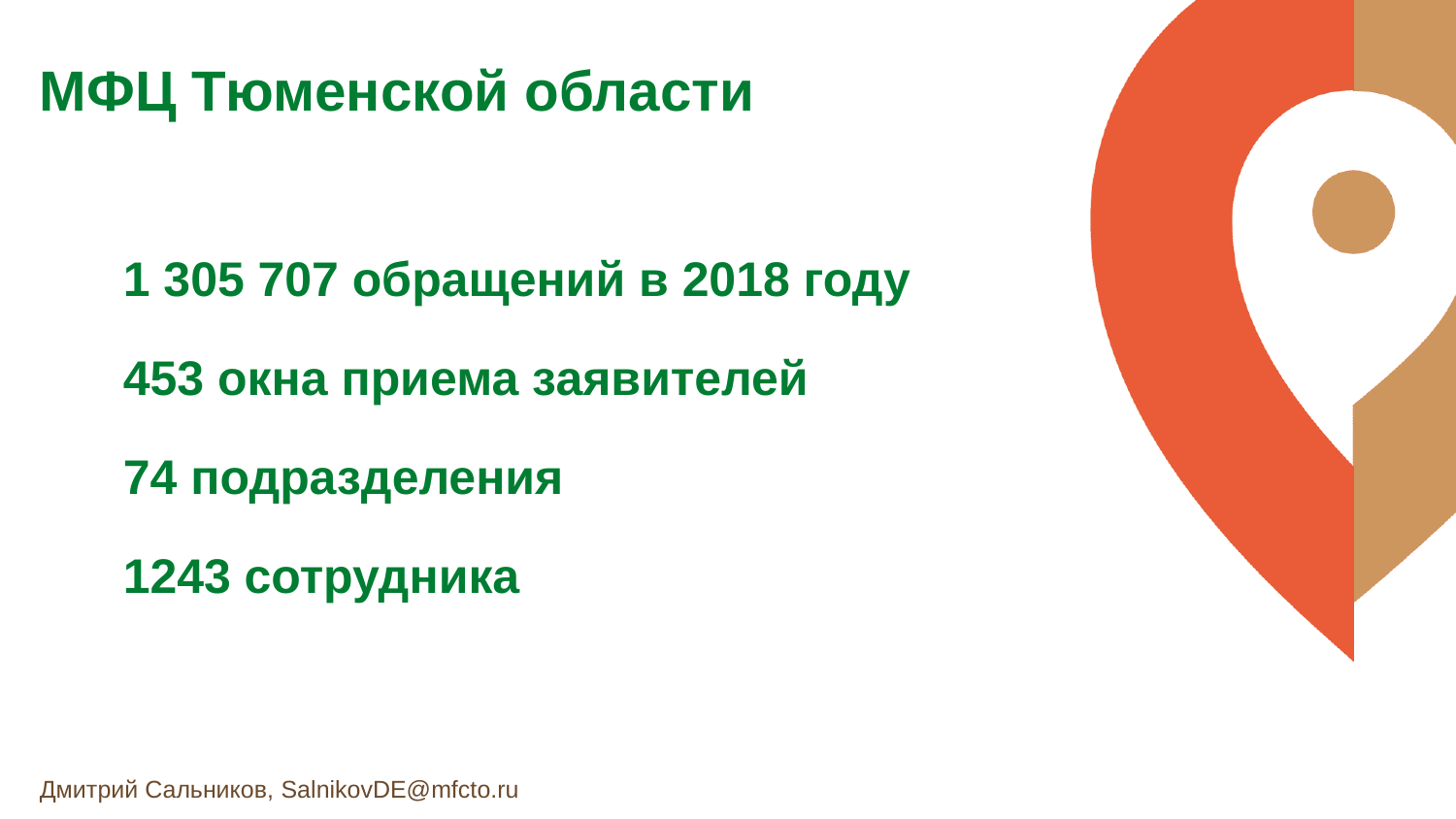

МФЦ Тюменской области

1 305 707 обращений в 2018 году
453 окна приема заявителей
74 подразделения
1243 сотрудника

Дмитрий Сальников, SalnikovDE@mfcto.ru